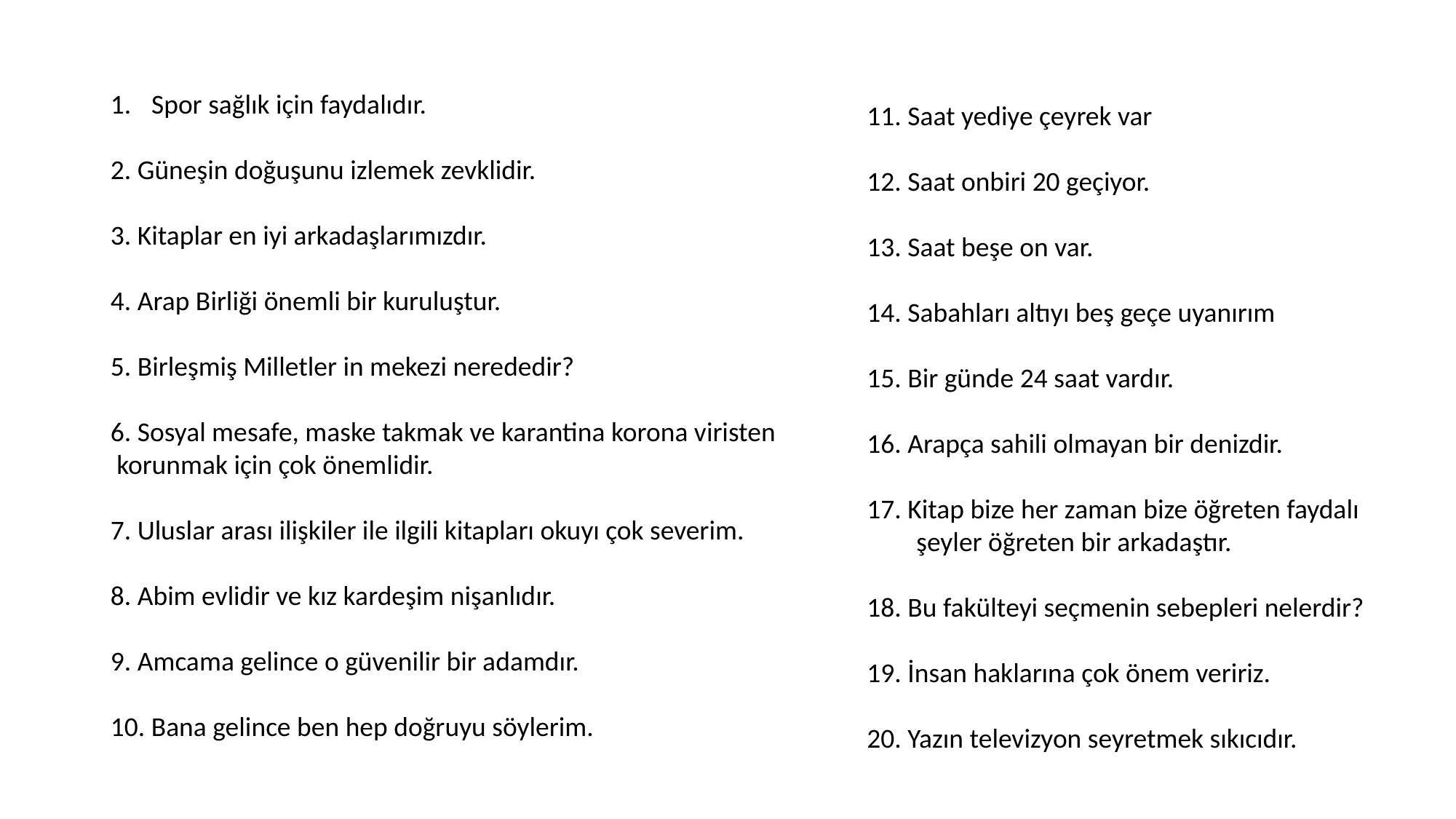

Spor sağlık için faydalıdır.

2. Güneşin doğuşunu izlemek zevklidir.

3. Kitaplar en iyi arkadaşlarımızdır.

4. Arap Birliği önemli bir kuruluştur.

5. Birleşmiş Milletler in mekezi nerededir?

6. Sosyal mesafe, maske takmak ve karantina korona viristen
 korunmak için çok önemlidir.

7. Uluslar arası ilişkiler ile ilgili kitapları okuyı çok severim.

8. Abim evlidir ve kız kardeşim nişanlıdır.

9. Amcama gelince o güvenilir bir adamdır.

10. Bana gelince ben hep doğruyu söylerim.

11. Saat yediye çeyrek var

12. Saat onbiri 20 geçiyor.

13. Saat beşe on var.

14. Sabahları altıyı beş geçe uyanırım

15. Bir günde 24 saat vardır.

16. Arapça sahili olmayan bir denizdir.

17. Kitap bize her zaman bize öğreten faydalı
        şeyler öğreten bir arkadaştır.

18. Bu fakülteyi seçmenin sebepleri nelerdir?

19. İnsan haklarına çok önem veririz.

20. Yazın televizyon seyretmek sıkıcıdır.